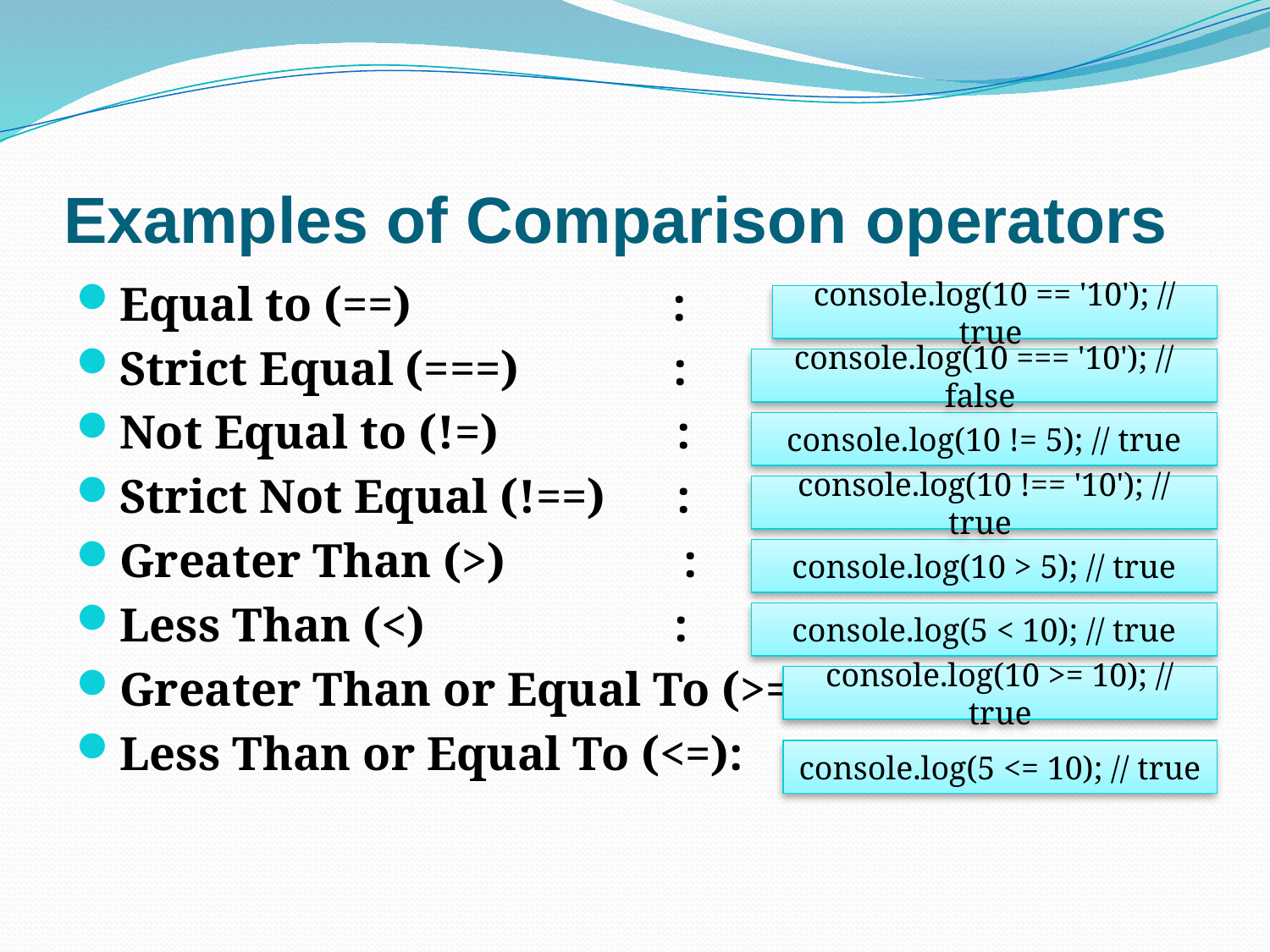

# Examples of Comparison operators
Equal to (==)                      :
Strict Equal (===)             :
Not Equal to (!=)               :
Strict Not Equal (!==)      :
Greater Than (>)               :
Less Than (<)                     :
Greater Than or Equal To (>=):
Less Than or Equal To (<=):

console.log(10 == '10'); // true
console.log(10 === '10'); // false
console.log(10 != 5); // true
console.log(10 !== '10'); // true
console.log(10 > 5); // true
console.log(5 < 10); // true
console.log(10 >= 10); // true
console.log(5 <= 10); // true